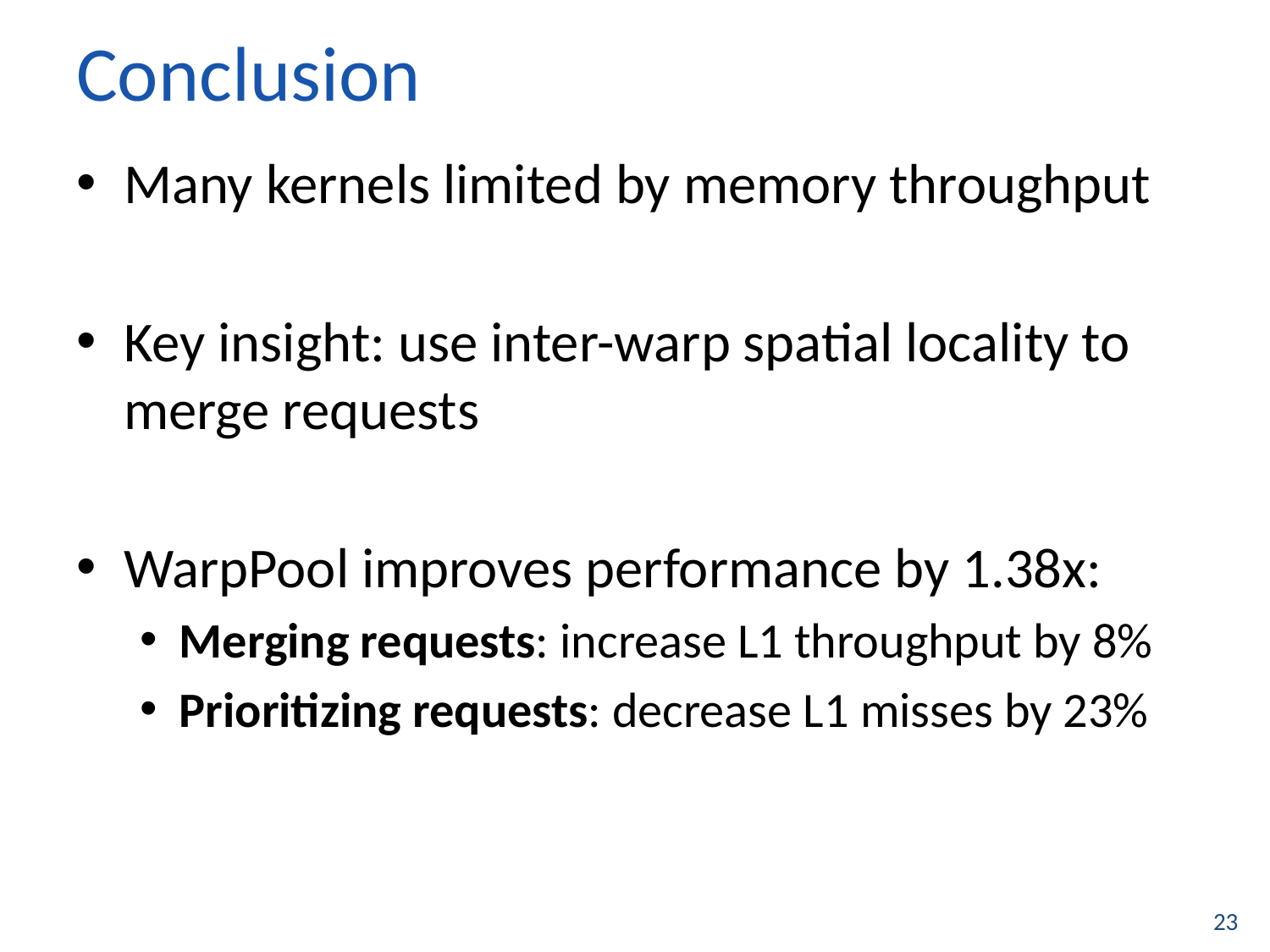

# Conclusion
Many kernels limited by memory throughput

Key insight: use inter-warp spatial locality to merge requests

WarpPool improves performance by 1.38x:
Merging requests: increase L1 throughput by 8%
Prioritizing requests: decrease L1 misses by 23%
23